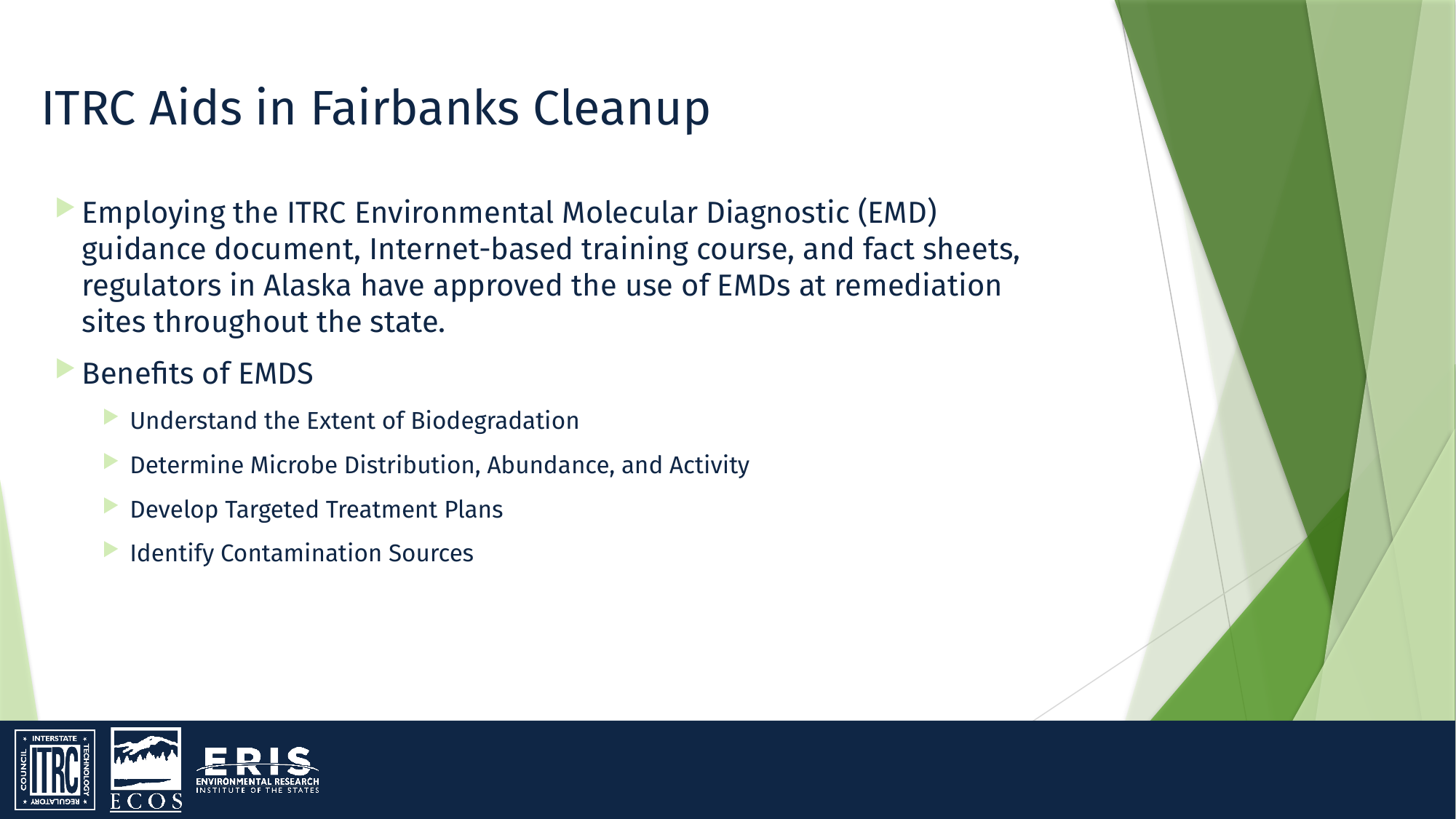

ITRC Aids in Fairbanks Cleanup
Employing the ITRC Environmental Molecular Diagnostic (EMD) guidance document, Internet-based training course, and fact sheets, regulators in Alaska have approved the use of EMDs at remediation sites throughout the state.
Benefits of EMDS
Understand the Extent of Biodegradation
Determine Microbe Distribution, Abundance, and Activity
Develop Targeted Treatment Plans
Identify Contamination Sources